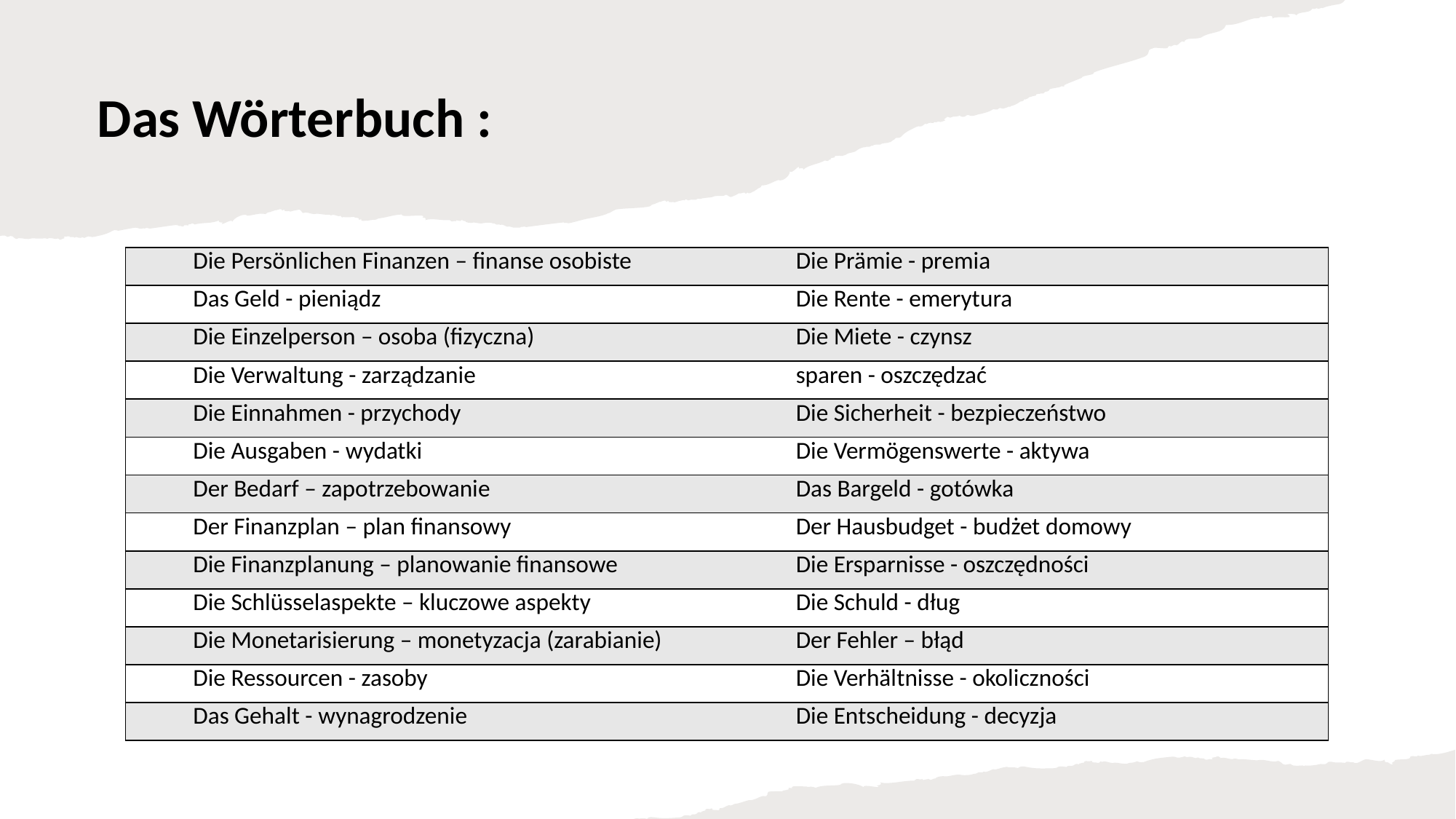

# Das Wörterbuch :
| Die Persönlichen Finanzen – finanse osobiste | Die Prämie - premia |
| --- | --- |
| Das Geld - pieniądz | Die Rente - emerytura |
| Die Einzelperson – osoba (fizyczna) | Die Miete - czynsz |
| Die Verwaltung - zarządzanie | sparen - oszczędzać |
| Die Einnahmen - przychody | Die Sicherheit - bezpieczeństwo |
| Die Ausgaben - wydatki | Die Vermögenswerte - aktywa |
| Der Bedarf – zapotrzebowanie | Das Bargeld - gotówka |
| Der Finanzplan – plan finansowy | Der Hausbudget - budżet domowy |
| Die Finanzplanung – planowanie finansowe | Die Ersparnisse - oszczędności |
| Die Schlüsselaspekte – kluczowe aspekty | Die Schuld - dług |
| Die Monetarisierung – monetyzacja (zarabianie) | Der Fehler – błąd |
| Die Ressourcen - zasoby | Die Verhältnisse - okoliczności |
| Das Gehalt - wynagrodzenie | Die Entscheidung - decyzja |